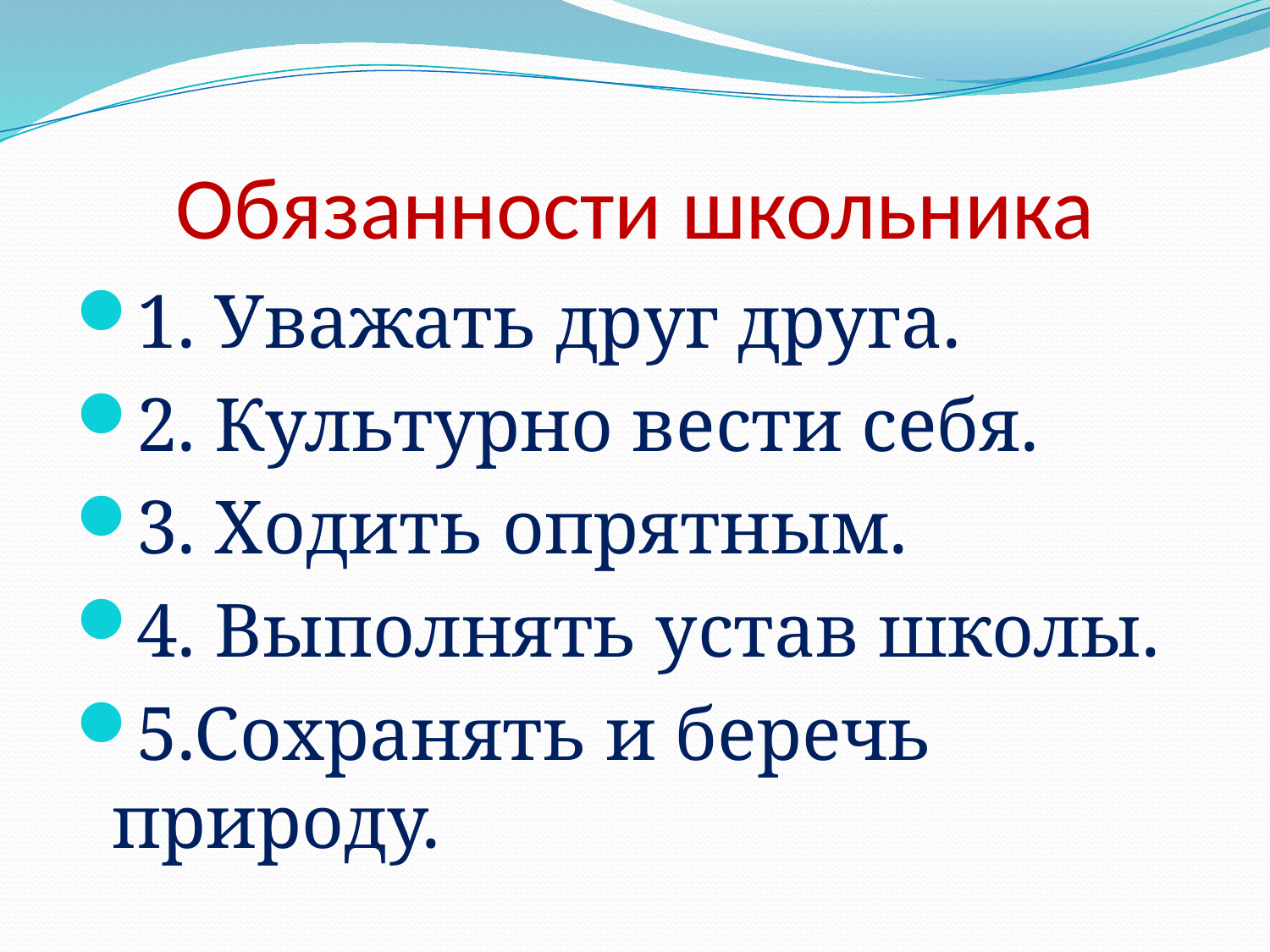

# Обязанности школьника
1. Уважать друг друга.
2. Культурно вести себя.
3. Ходить опрятным.
4. Выполнять устав школы.
5.Сохранять и беречь природу.